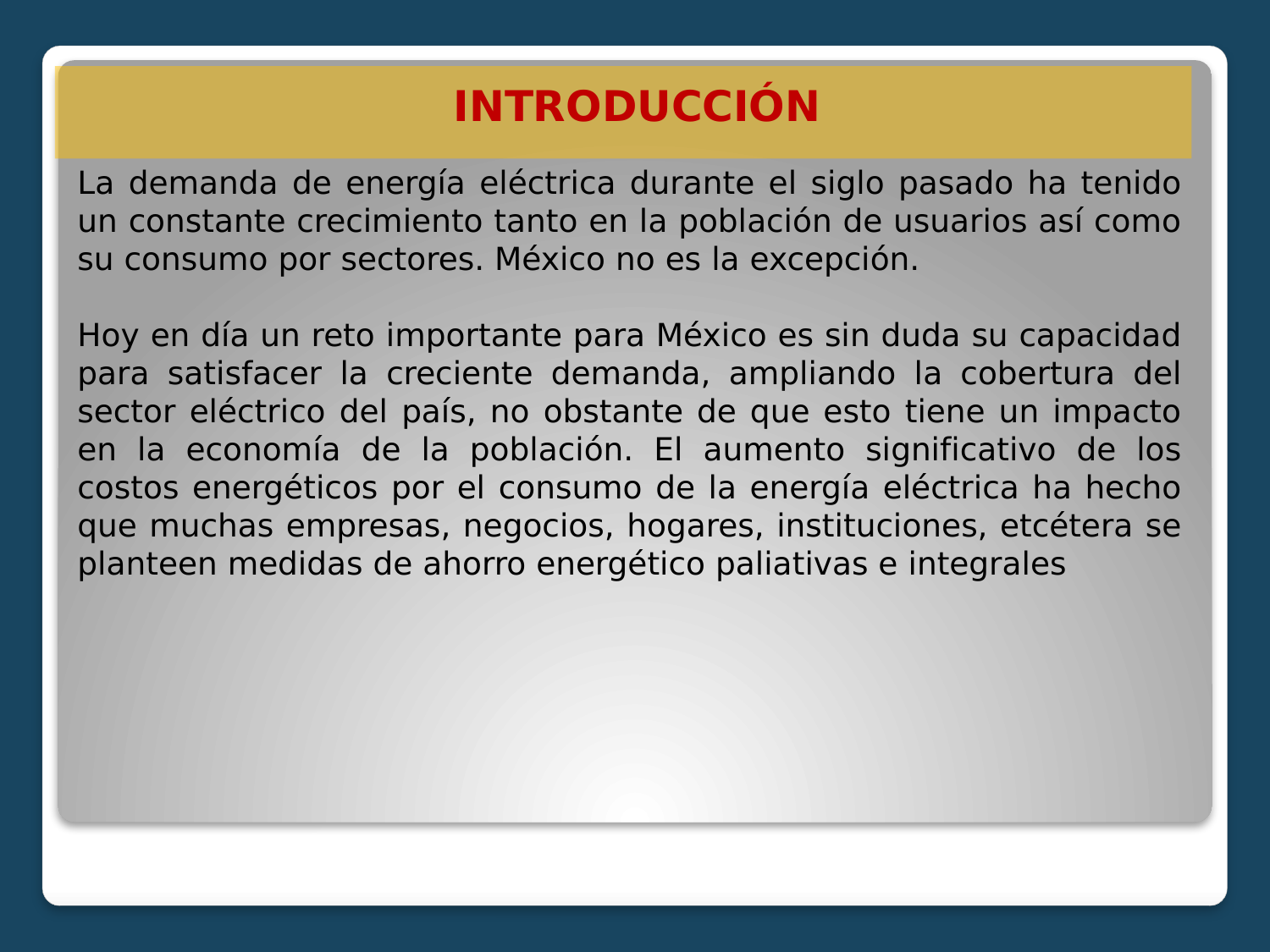

INTRODUCCIÓN
La demanda de energía eléctrica durante el siglo pasado ha tenido un constante crecimiento tanto en la población de usuarios así como su consumo por sectores. México no es la excepción.

Hoy en día un reto importante para México es sin duda su capacidad para satisfacer la creciente demanda, ampliando la cobertura del sector eléctrico del país, no obstante de que esto tiene un impacto en la economía de la población. El aumento significativo de los costos energéticos por el consumo de la energía eléctrica ha hecho que muchas empresas, negocios, hogares, instituciones, etcétera se planteen medidas de ahorro energético paliativas e integrales